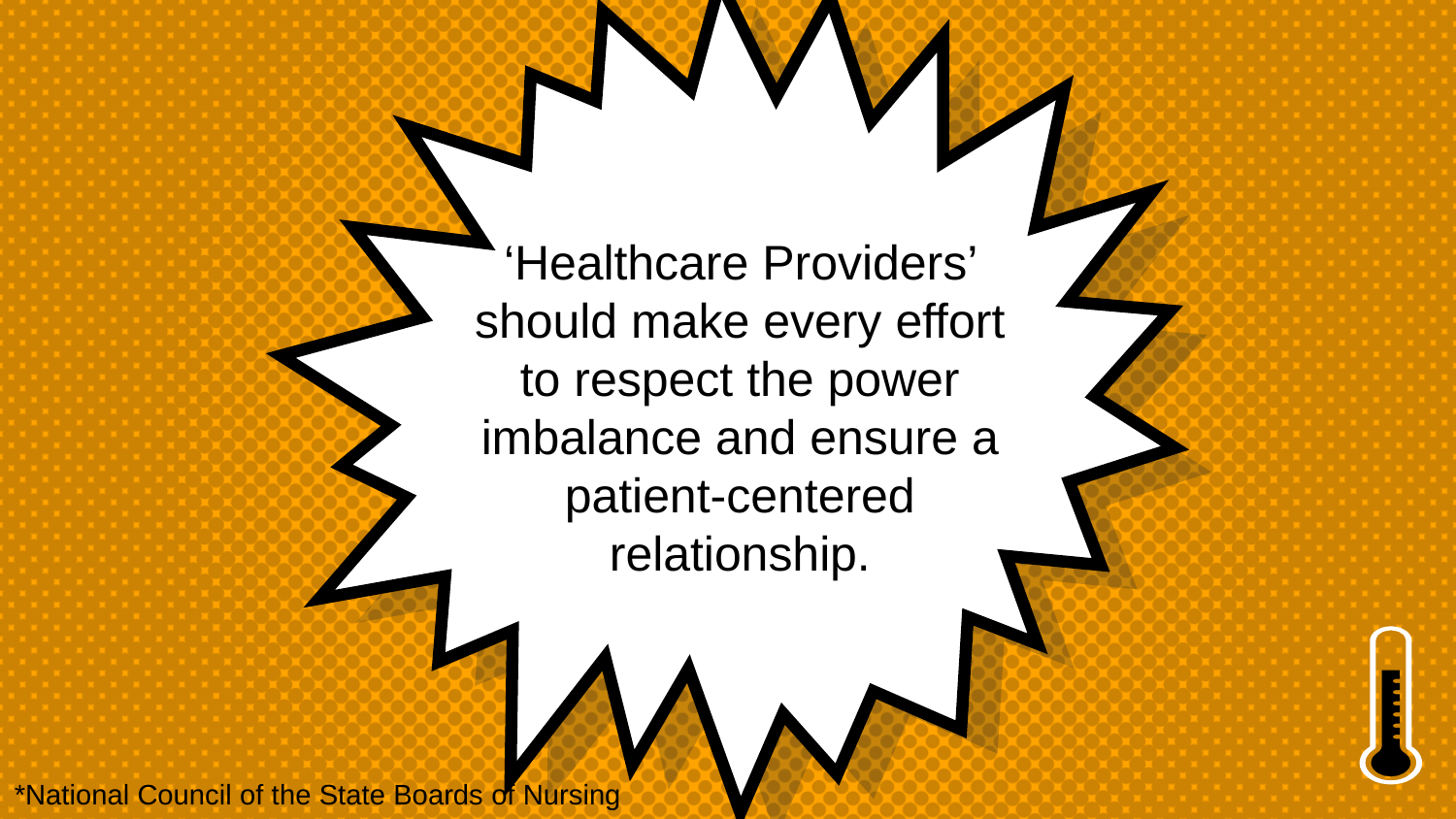

‘Healthcare Providers’ should make every effort to respect the power imbalance and ensure a patient-centered relationship.

*National Council of the State Boards of Nursing